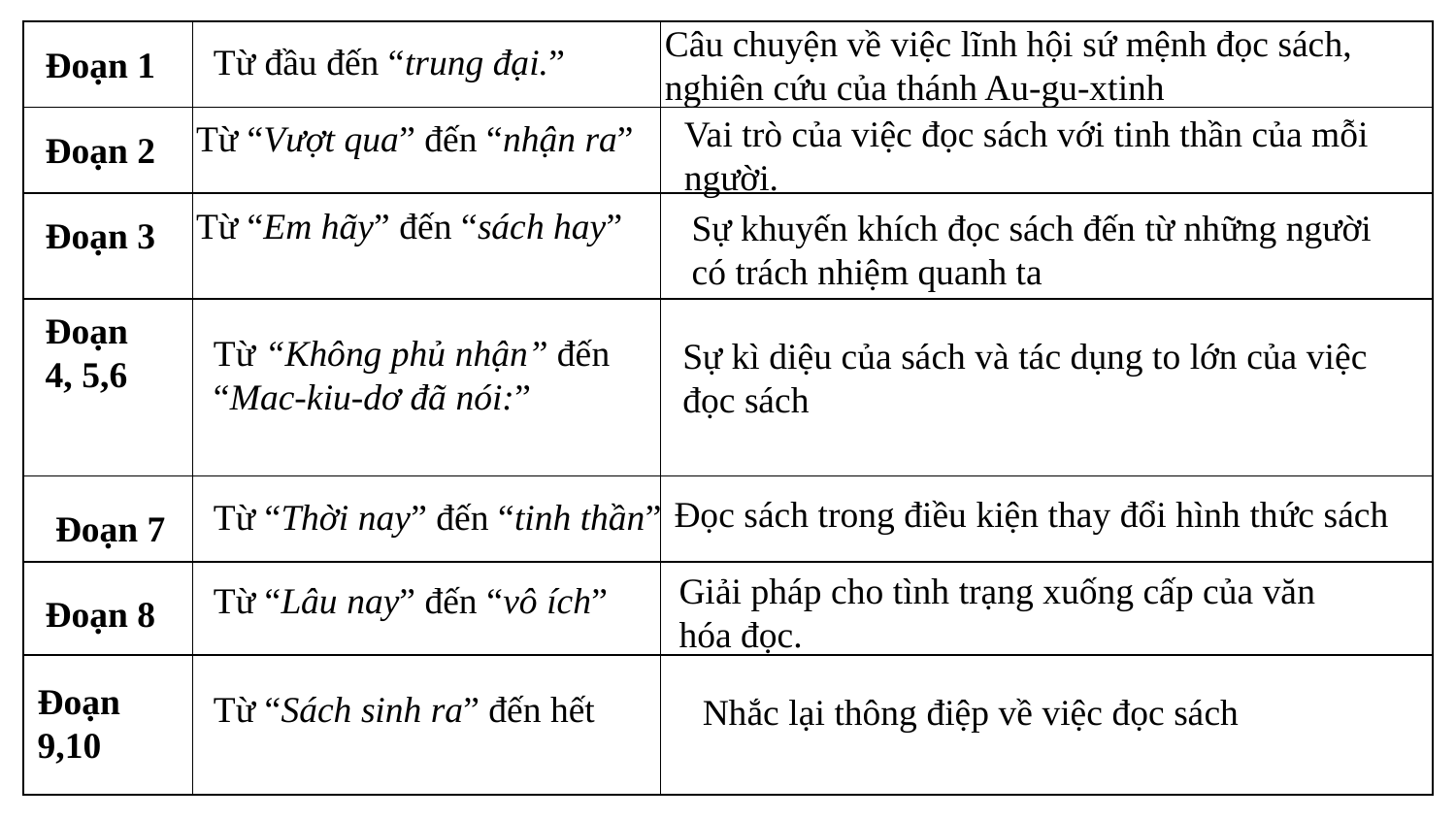

Câu chuyện về việc lĩnh hội sứ mệnh đọc sách, nghiên cứu của thánh Au-gu-xtinh
|  |  |  |
| --- | --- | --- |
|  |  |  |
|  |  |  |
|  |  |  |
|  |  |  |
|  |  |  |
|  |  |  |
Từ đầu đến “trung đại.”
Đoạn 1
Vai trò của việc đọc sách với tinh thần của mỗi người.
Từ “Vượt qua” đến “nhận ra”
Đoạn 2
Từ “Em hãy” đến “sách hay”
Sự khuyến khích đọc sách đến từ những người có trách nhiệm quanh ta
Đoạn 3
Đoạn 4, 5,6
Từ “Không phủ nhận” đến “Mac-kiu-dơ đã nói:”
Sự kì diệu của sách và tác dụng to lớn của việc đọc sách
Đọc sách trong điều kiện thay đổi hình thức sách
Từ “Thời nay” đến “tinh thần”
Đoạn 7
Giải pháp cho tình trạng xuống cấp của văn hóa đọc.
Từ “Lâu nay” đến “vô ích”
Đoạn 8
Đoạn 9,10
Từ “Sách sinh ra” đến hết
Nhắc lại thông điệp về việc đọc sách